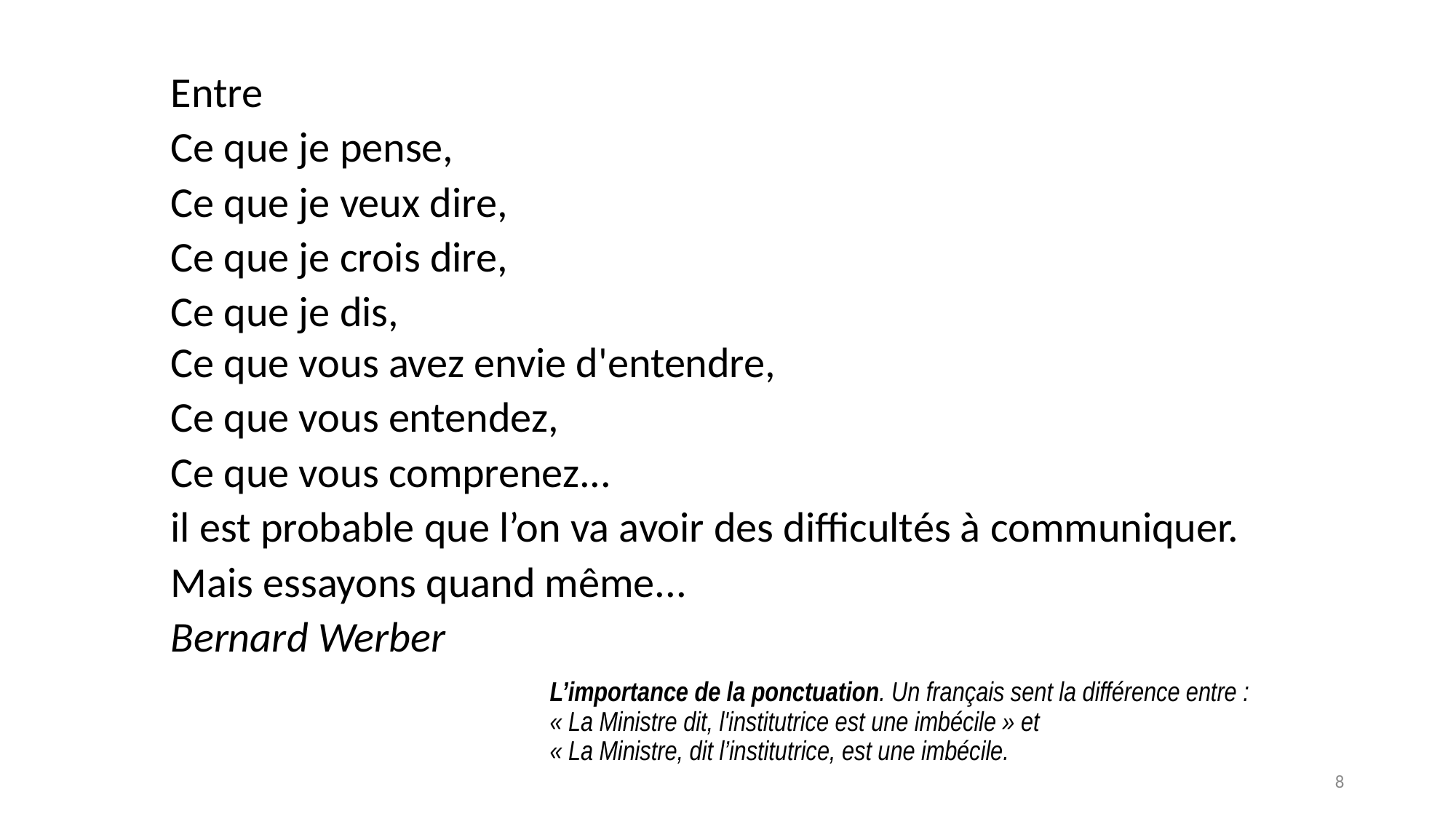

Entre
Ce que je pense,
Ce que je veux dire,
Ce que je crois dire,
Ce que je dis,
Ce que vous avez envie d'entendre,
Ce que vous entendez,
Ce que vous comprenez...
il est probable que l’on va avoir des difficultés à communiquer.
Mais essayons quand même...
Bernard Werber
# L’importance de la ponctuation. Un français sent la différence entre : « La Ministre dit, l'institutrice est une imbécile » et « La Ministre, dit l’institutrice, est une imbécile.
8